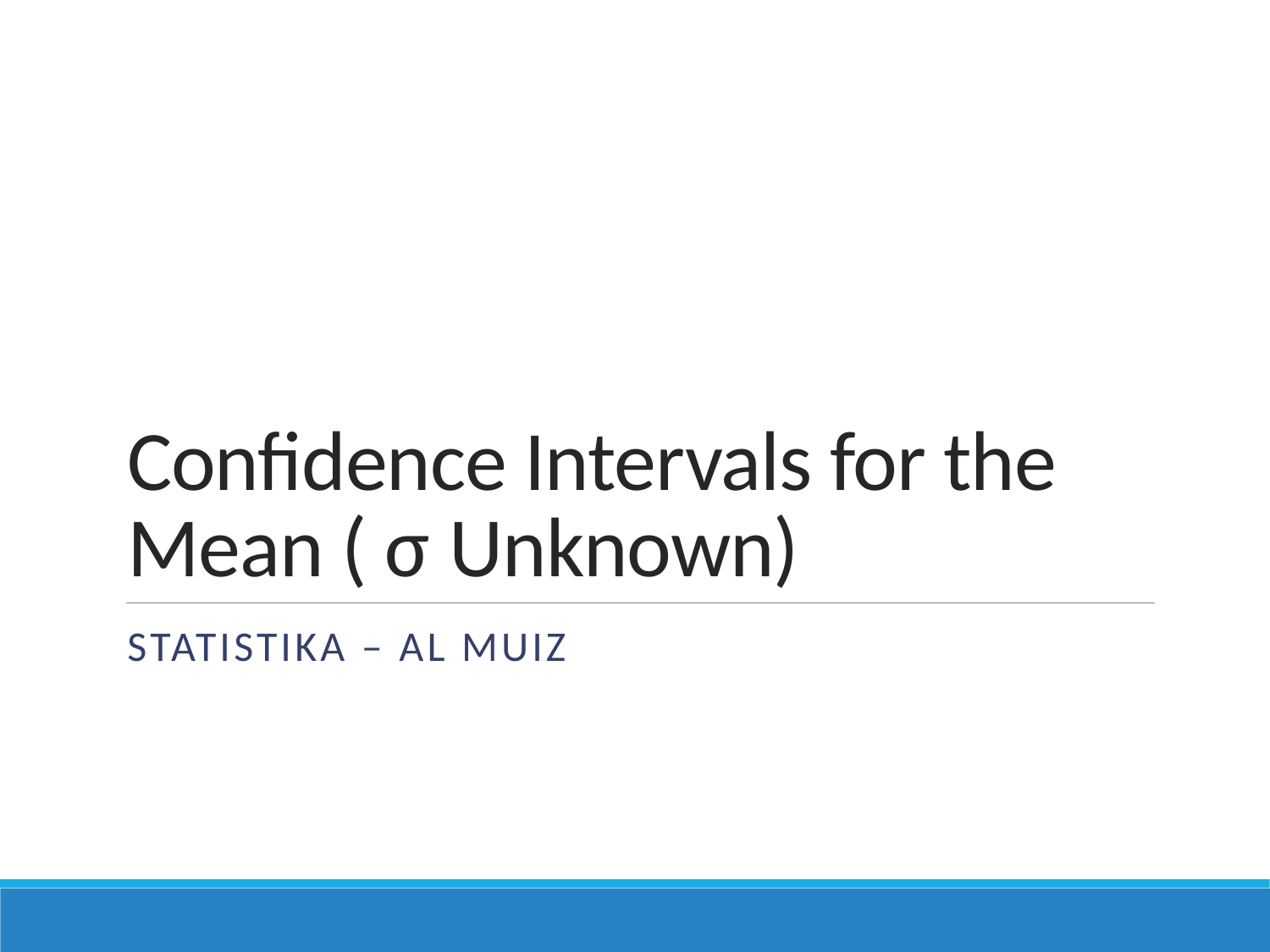

# Confidence Intervals for the Mean ( σ Unknown)
Statistika – Al Muiz